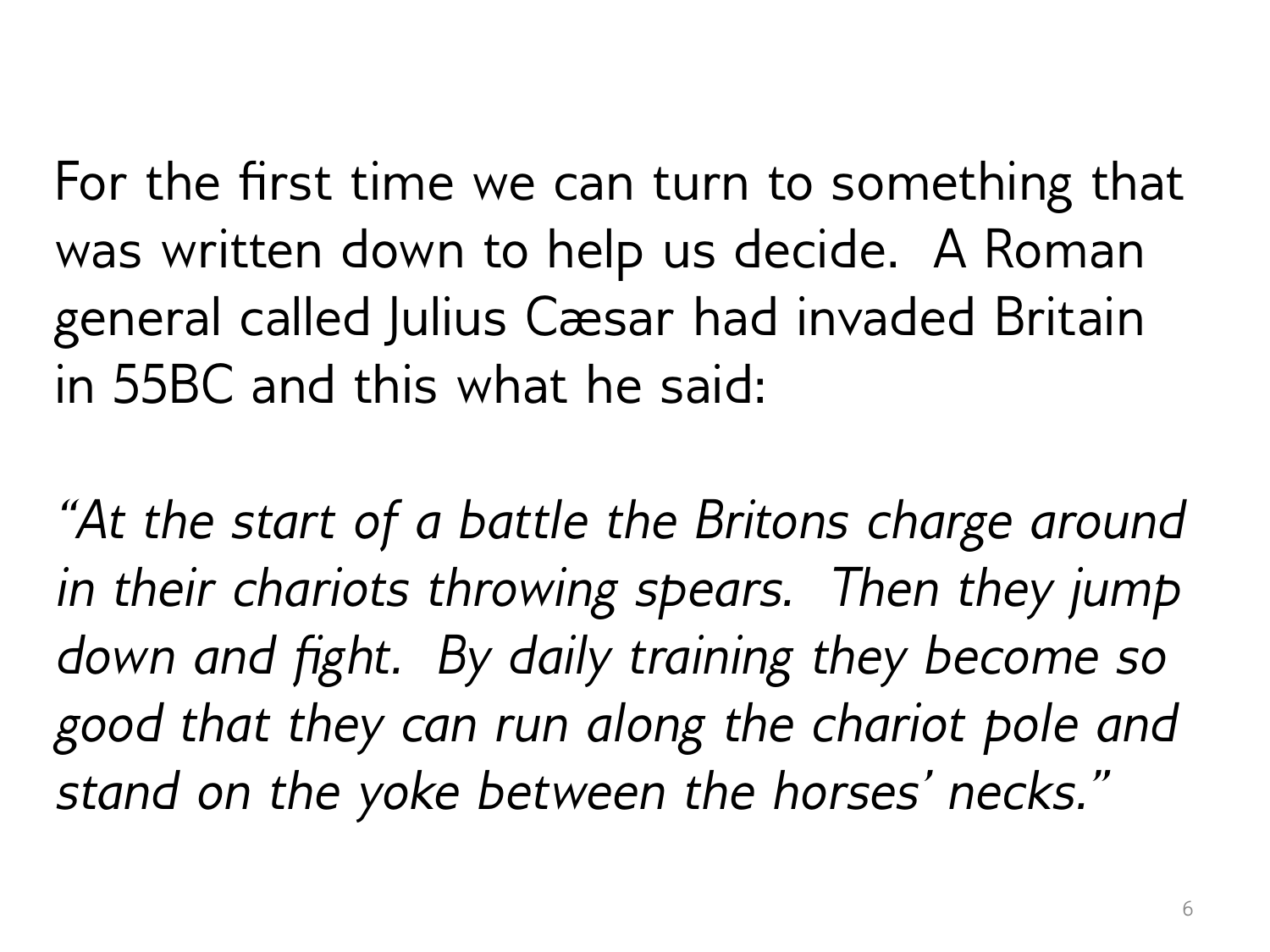

For the first time we can turn to something that was written down to help us decide.  A Roman general called Julius Caesar had invaded Britain in 55BC and this what he said:

“At the start of a battle the Britons charge around in their chariots throwing spears.  Then they jump down and fight.  By daily training they become so good that they can run along the chariot pole and stand on the yoke between the horses’ necks.”
6